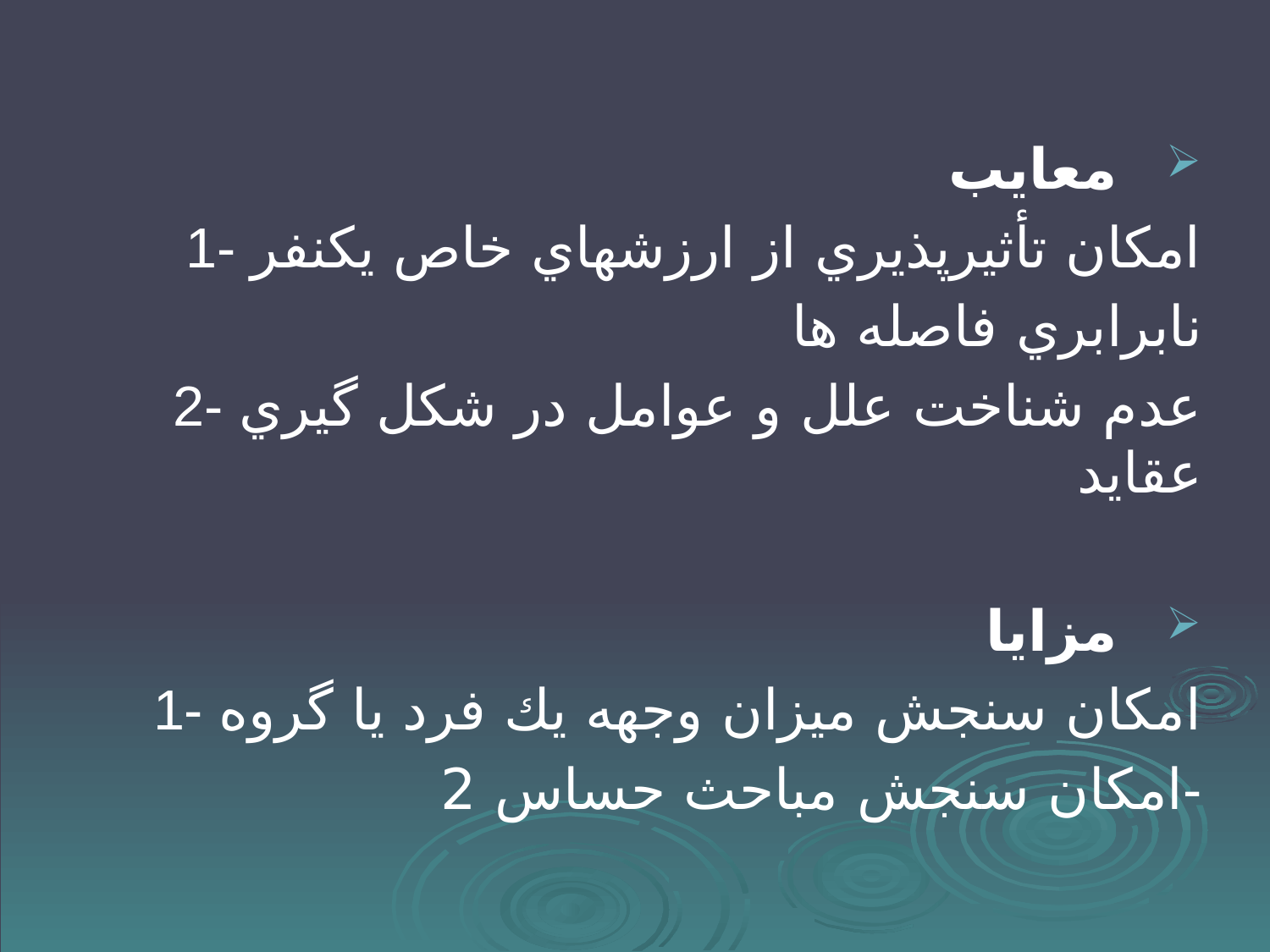

#
معايب
1- امكان تأثيرپذيري از ارزشهاي خاص يكنفر
نابرابري فاصله ها
2- عدم شناخت علل و عوامل در شكل گيري عقايد

مزايا
1- امكان سنجش ميزان وجهه يك فرد يا گروه
امكان سنجش مباحث حساس 2-